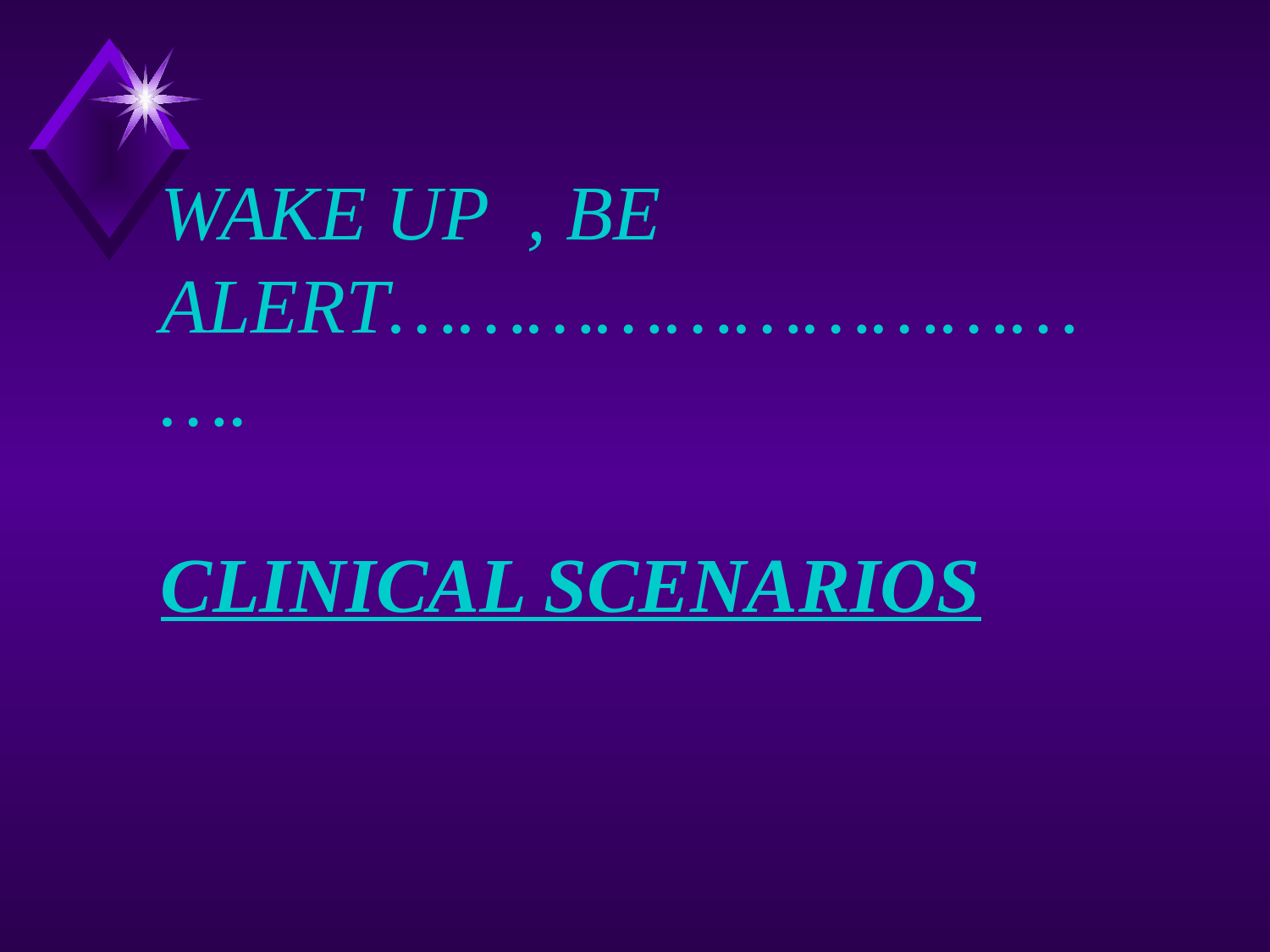

# WAKE UP  , BE ALERT……………………………. CLINICAL SCENARIOS